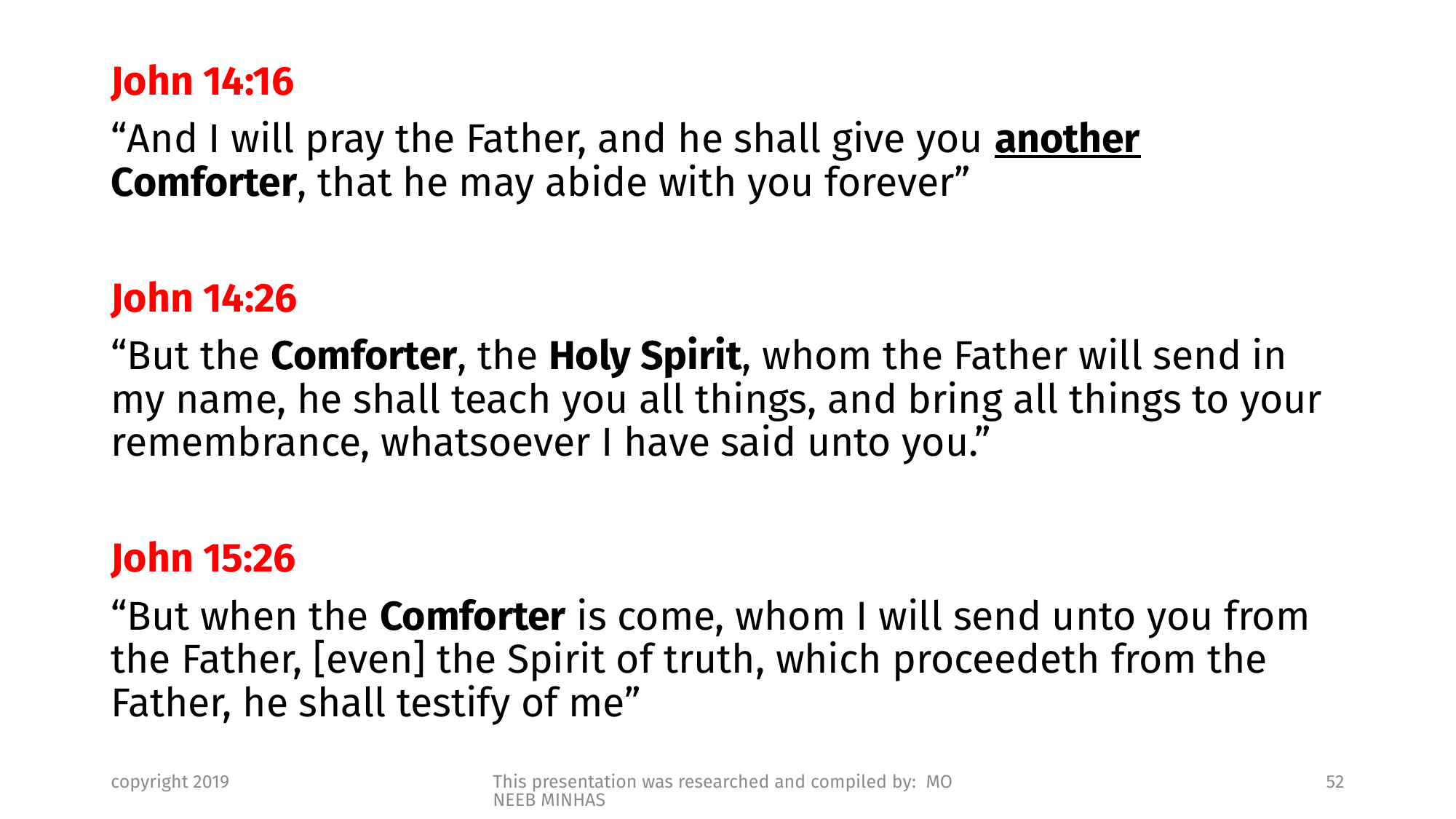

John 14:16
“And I will pray the Father, and he shall give you another Comforter, that he may abide with you forever”

John 14:26
“But the Comforter, the Holy Spirit, whom the Father will send in my name, he shall teach you all things, and bring all things to your remembrance, whatsoever I have said unto you.”

John 15:26
“But when the Comforter is come, whom I will send unto you from the Father, [even] the Spirit of truth, which proceedeth from the Father, he shall testify of me”

copyright 2019
This presentation was researched and compiled by:  MONEEB MINHAS
52